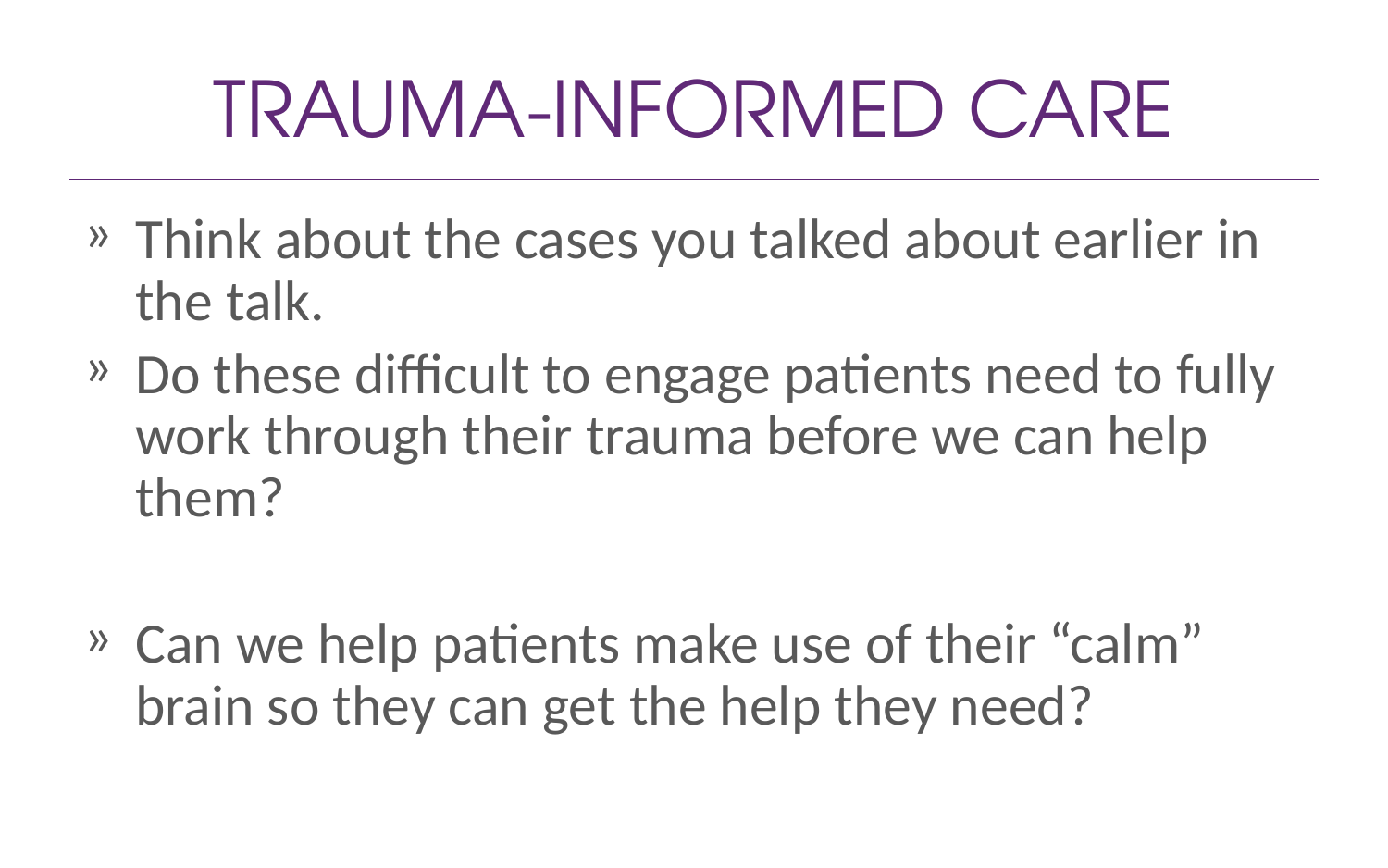

# TRAUMA-INFORMED CARE
Think about the cases you talked about earlier in the talk.
Do these difficult to engage patients need to fully work through their trauma before we can help them?

Can we help patients make use of their “calm” brain so they can get the help they need?